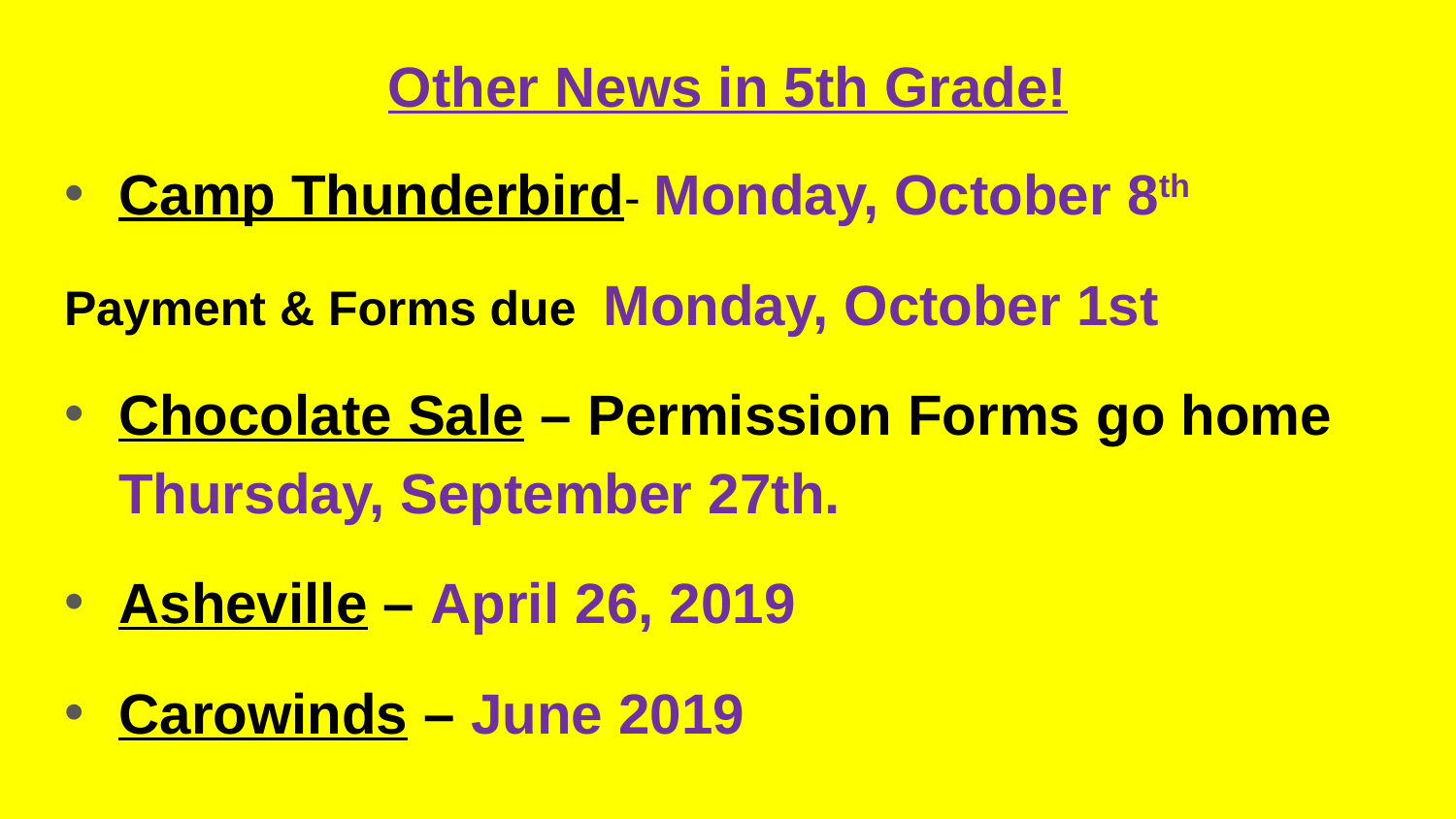

# Other News in 5th Grade!
Camp Thunderbird- Monday, October 8th
Payment & Forms due  Monday, October 1st
Chocolate Sale – Permission Forms go home Thursday, September 27th.
Asheville – April 26, 2019
Carowinds – June 2019